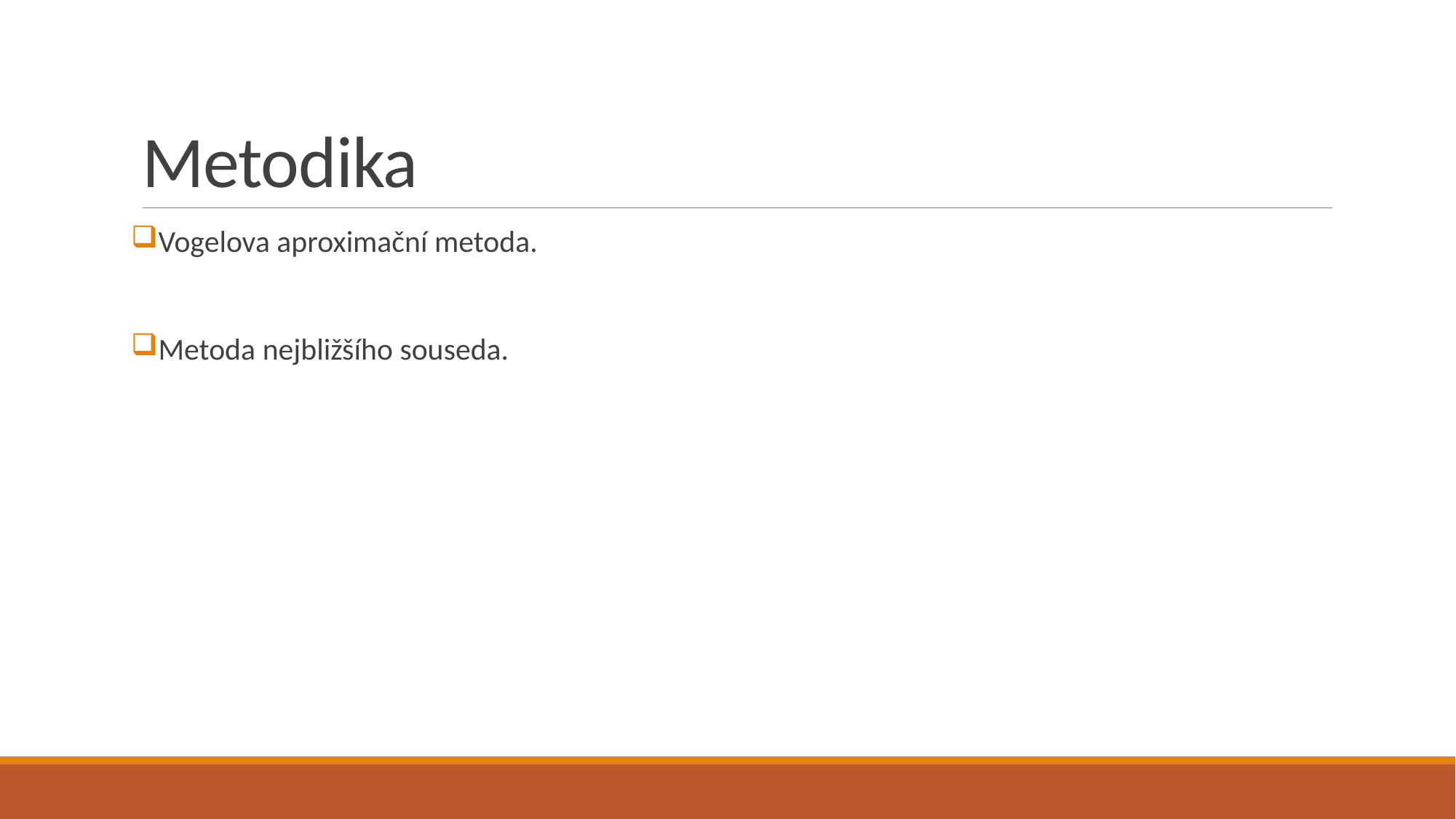

# Metodika
Vogelova aproximační metoda.

Metoda nejbližšího souseda.